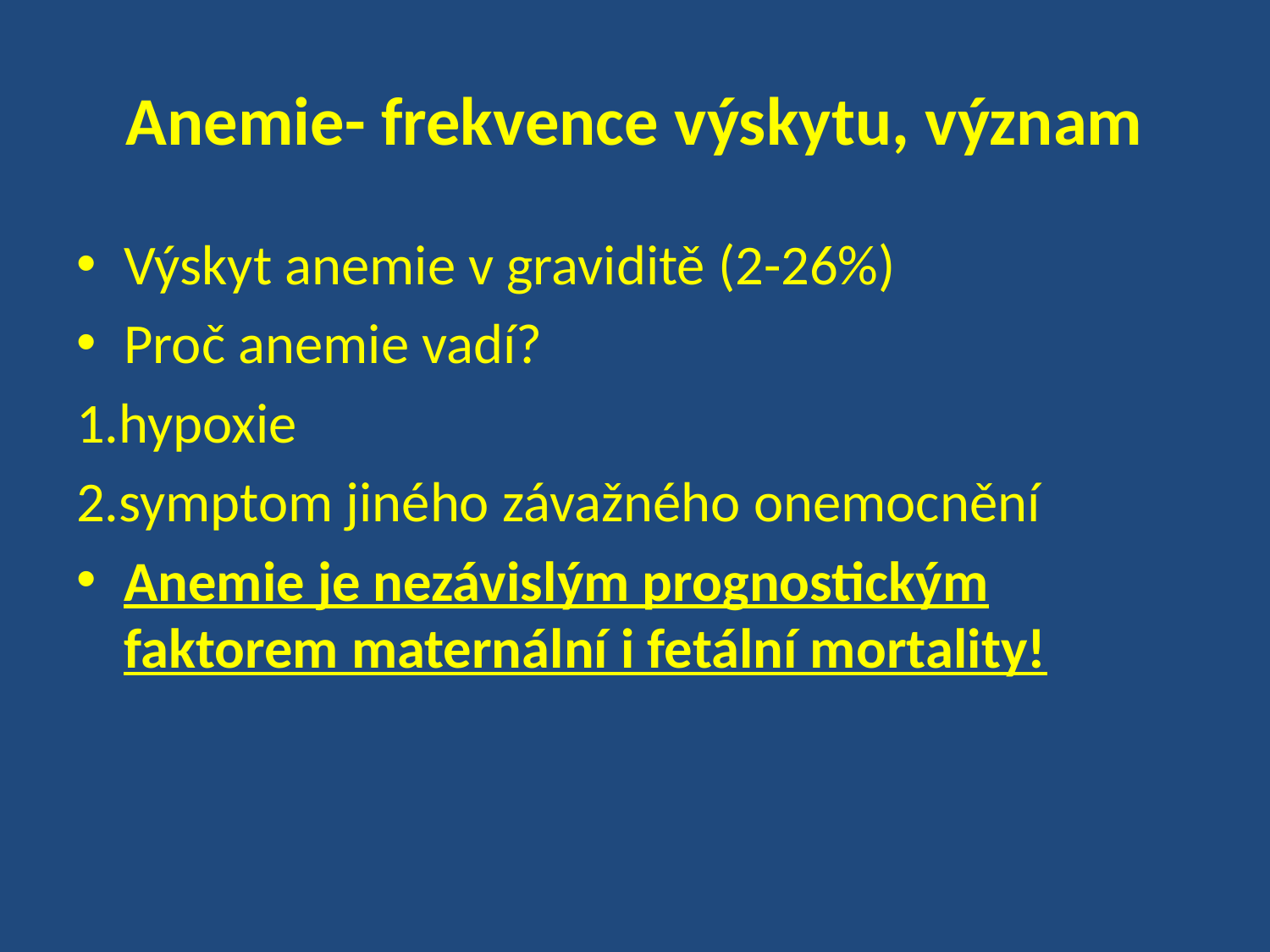

# Anemie- frekvence výskytu, význam
Výskyt anemie v graviditě (2-26%)
Proč anemie vadí?
1.hypoxie
2.symptom jiného závažného onemocnění
Anemie je nezávislým prognostickým faktorem maternální i fetální mortality!